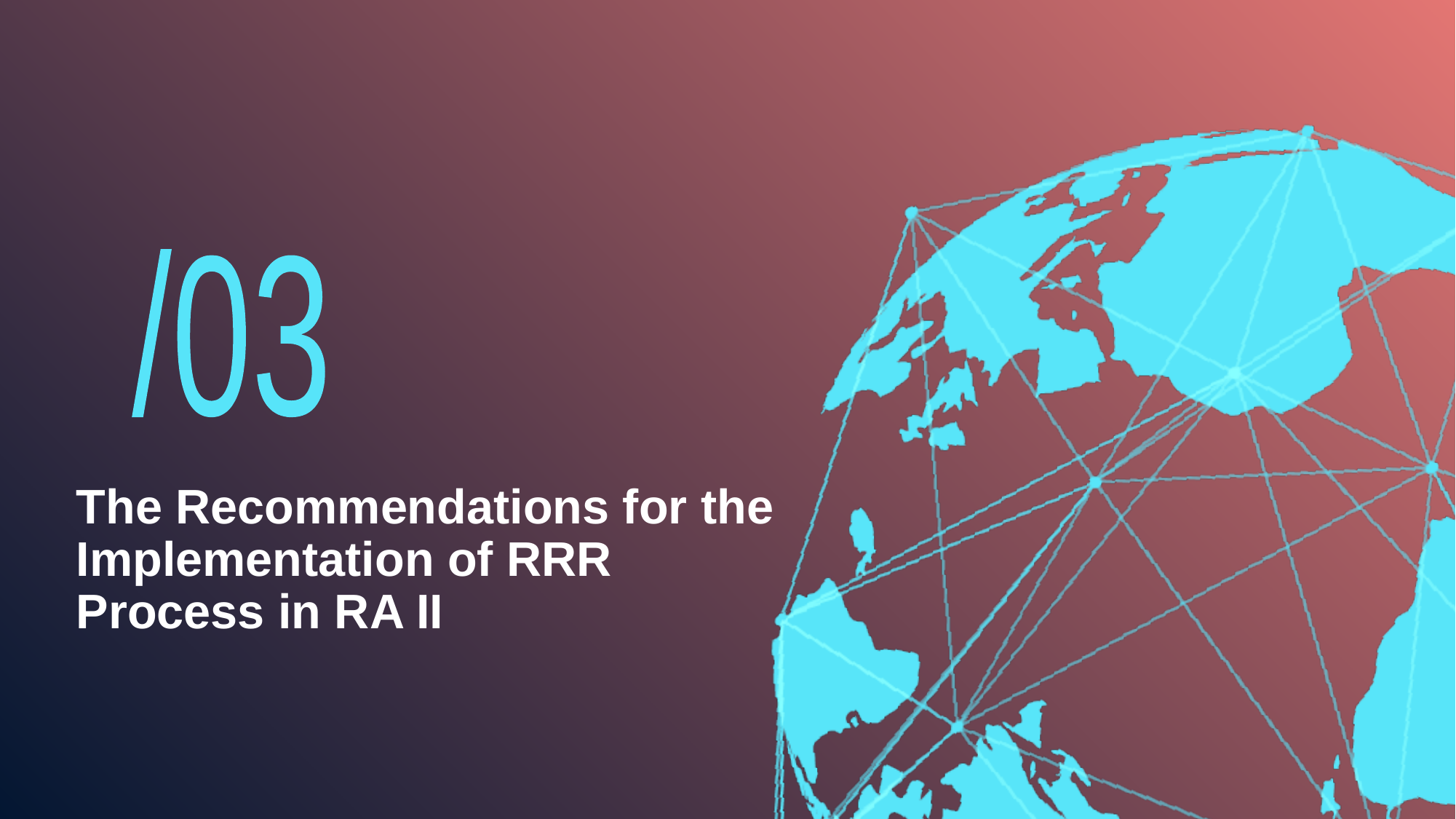

/03
# The Recommendations for the Implementation of RRR Process in RA II